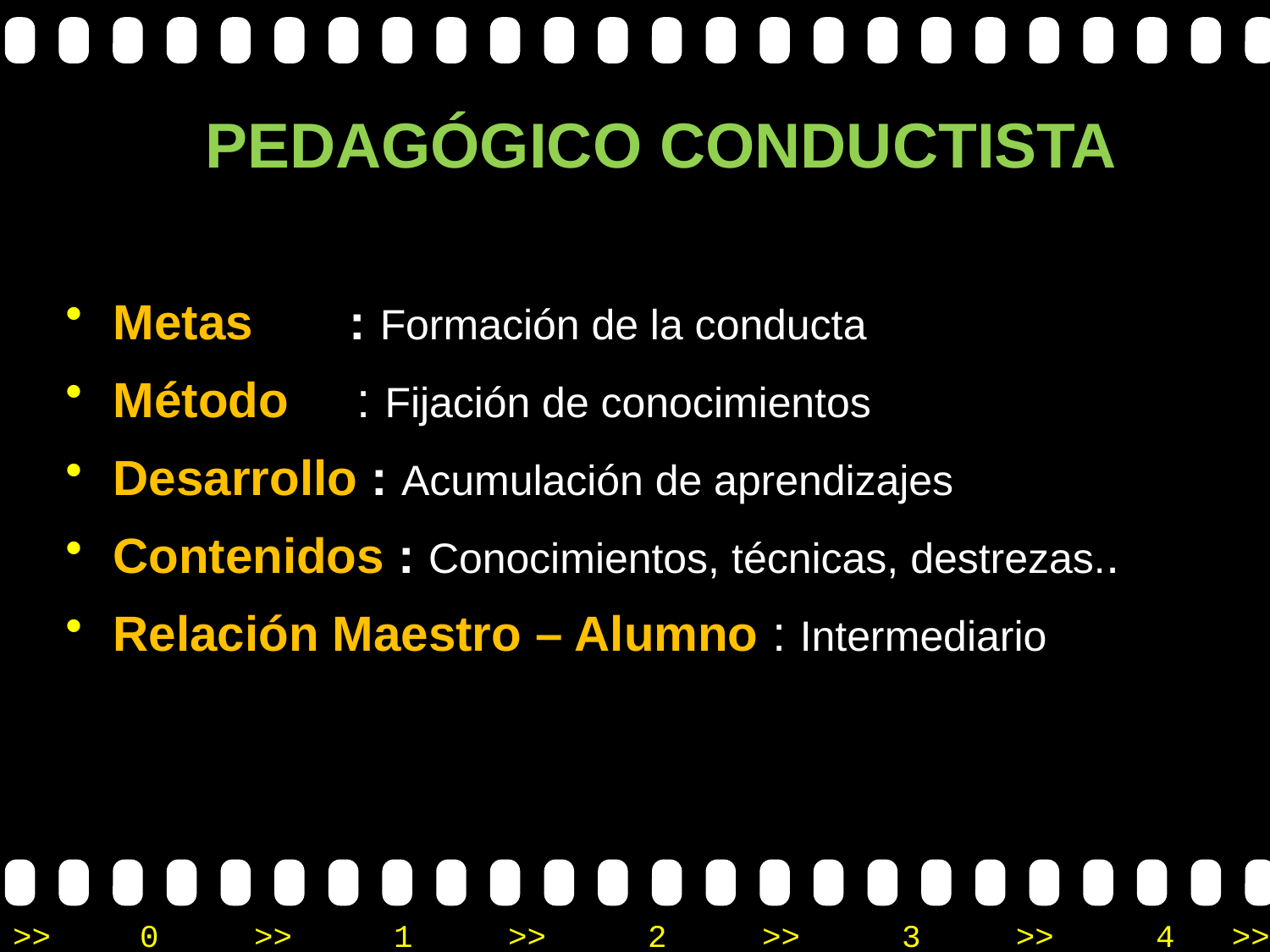

# PEDAGÓGICO CONDUCTISTA
Metas       : Formación de la conducta
Método     : Fijación de conocimientos
Desarrollo : Acumulación de aprendizajes
Contenidos : Conocimientos, técnicas, destrezas..
Relación Maestro – Alumno : Intermediario